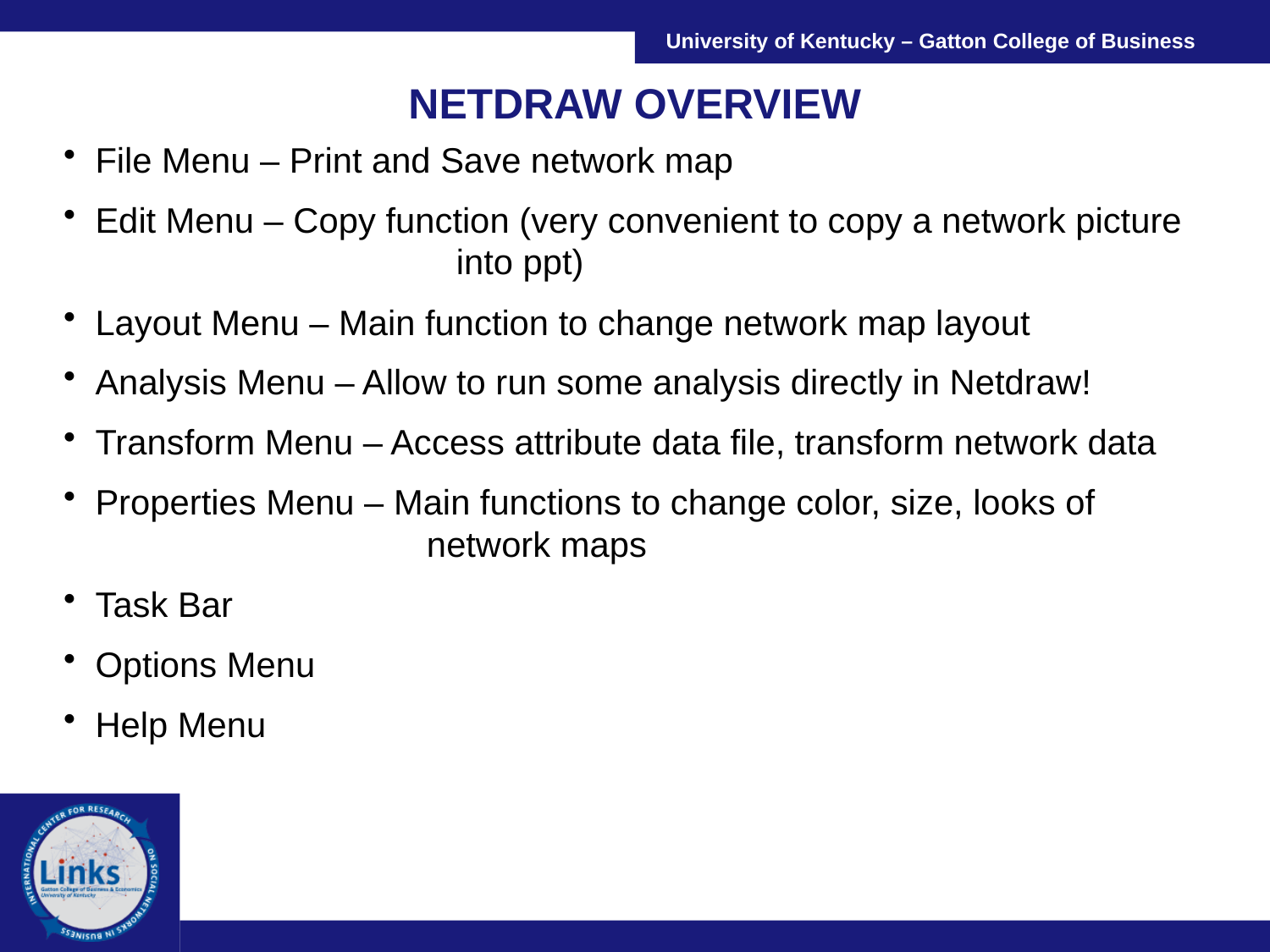

# NETDRAW OVERVIEW
File Menu – Print and Save network map
Edit Menu – Copy function (very convenient to copy a network picture 		           into ppt)
Layout Menu – Main function to change network map layout
Analysis Menu – Allow to run some analysis directly in Netdraw!
Transform Menu – Access attribute data file, transform network data
Properties Menu – Main functions to change color, size, looks of 	 	                     network maps
Task Bar
Options Menu
Help Menu